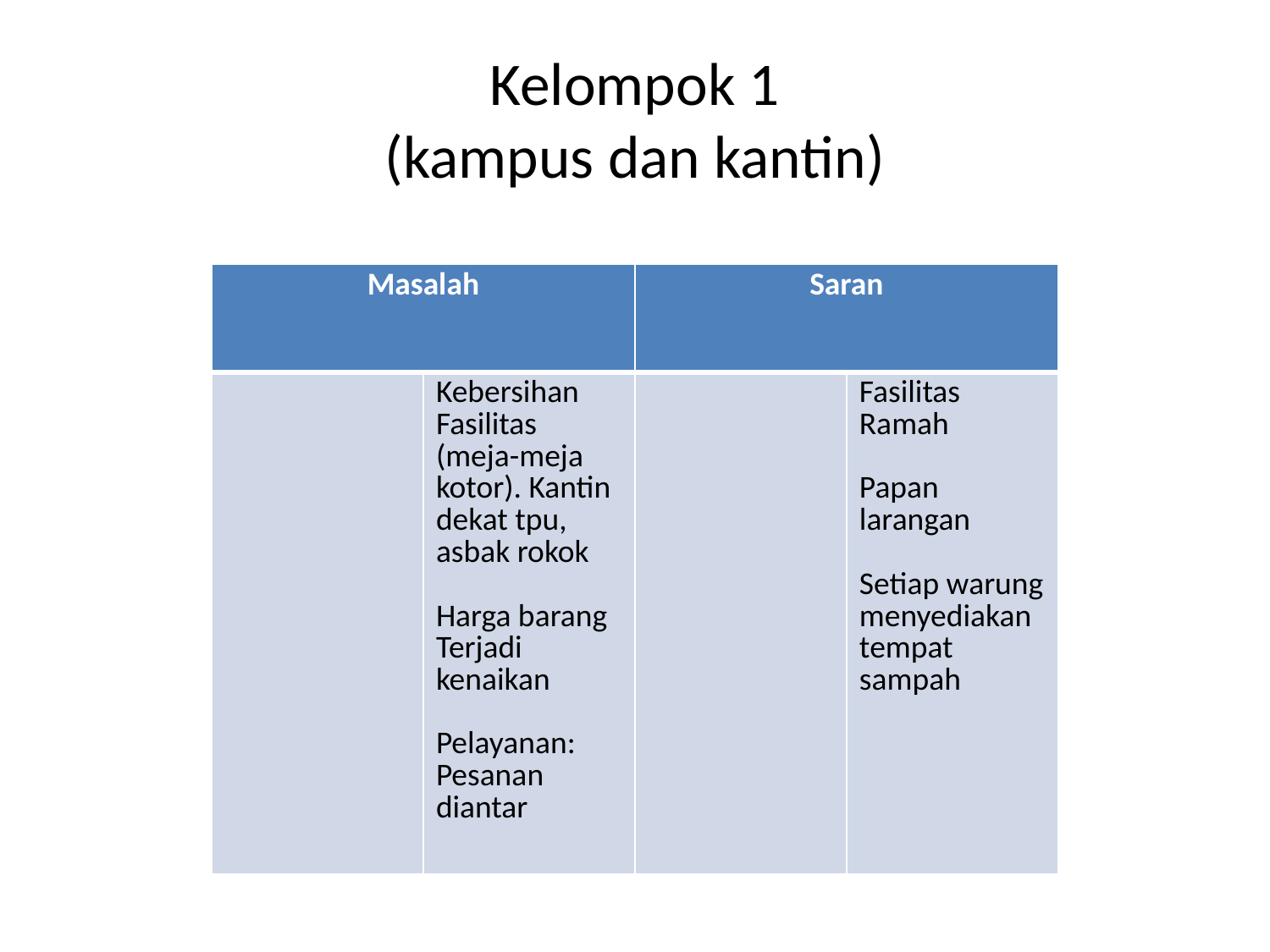

# Kelompok 1 (kampus dan kantin)
| Masalah |  | Saran |  |
| --- | --- | --- | --- |
|  | Kebersihan Fasilitas (meja-meja kotor). Kantin dekat tpu, asbak rokok Harga barang Terjadi kenaikan Pelayanan: Pesanan diantar |  | Fasilitas Ramah Papan larangan Setiap warung menyediakan tempat sampah |